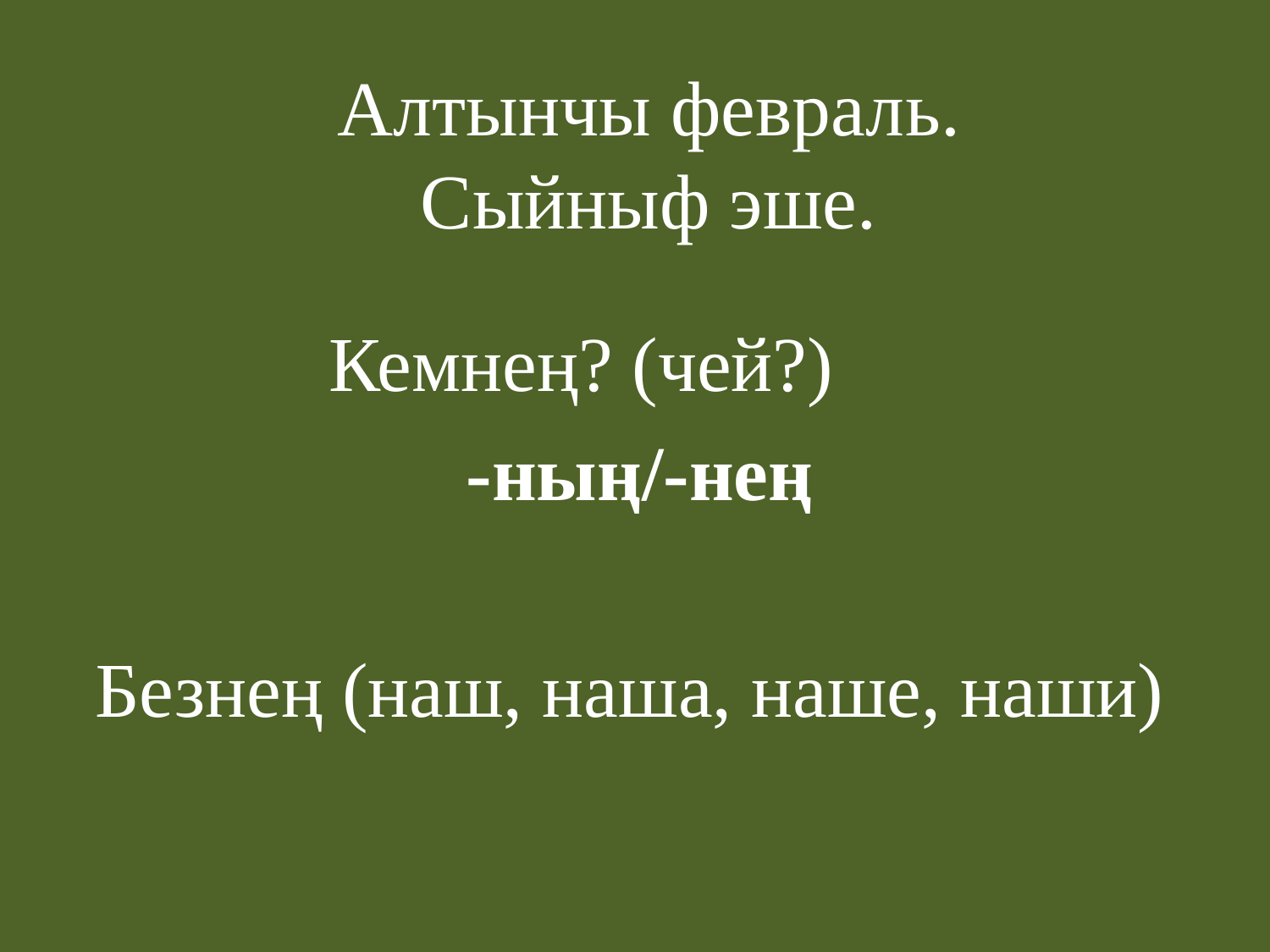

# Алтынчы февраль. Сыйныф эше.
Кемнең? (чей?)
 -ның/-нең

Безнең (наш, наша, наше, наши)